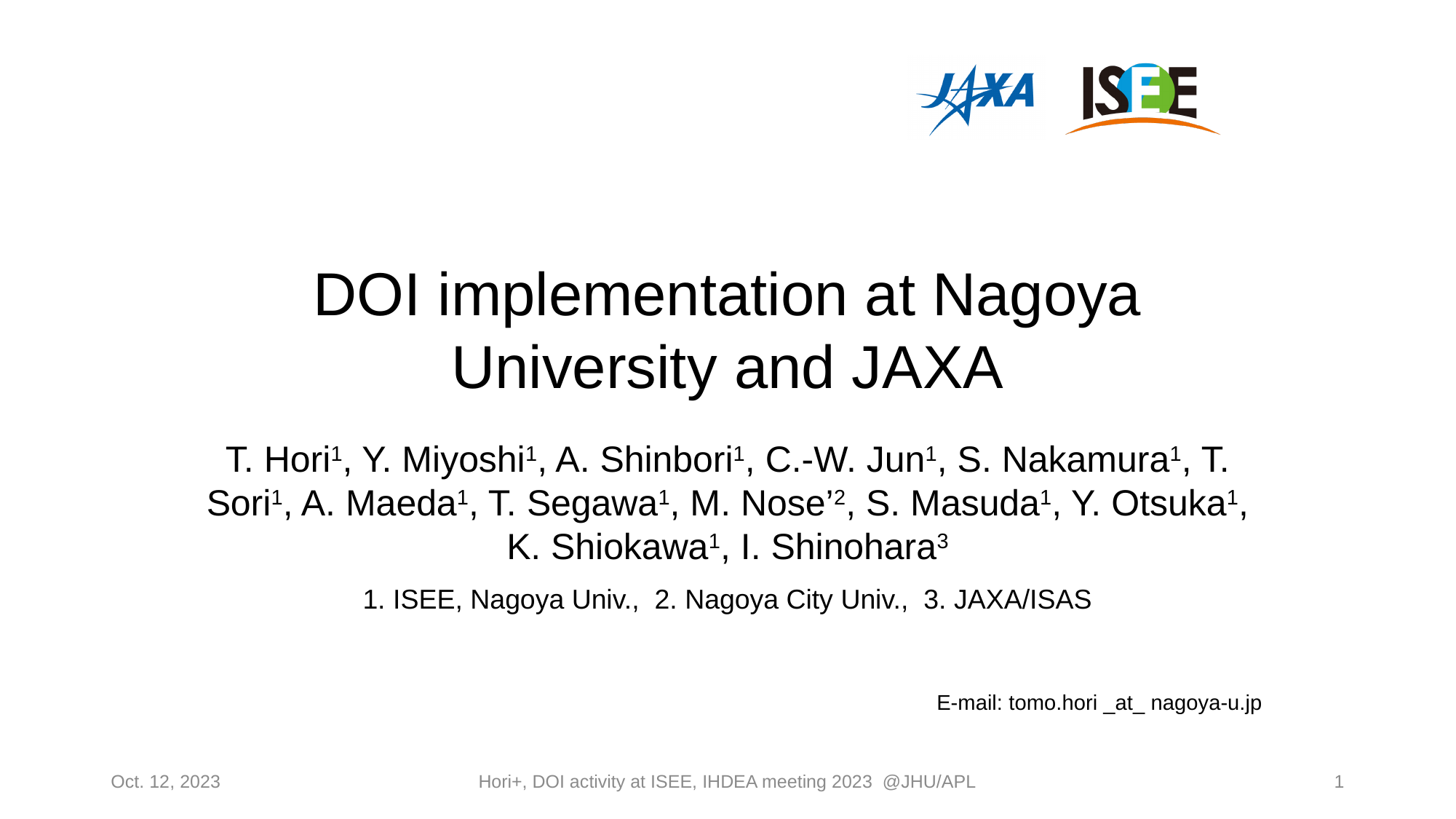

# DOI implementation at Nagoya University and JAXA
T. Hori1, Y. Miyoshi1, A. Shinbori1, C.-W. Jun1, S. Nakamura1, T. Sori1, A. Maeda1, T. Segawa1, M. Nose’2, S. Masuda1, Y. Otsuka1, K. Shiokawa1, I. Shinohara3
1. ISEE, Nagoya Univ.,  2. Nagoya City Univ.,  3. JAXA/ISAS

E-mail: tomo.hori _at_ nagoya-u.jp
Oct. 12, 2023
Hori+, DOI activity at ISEE, IHDEA meeting 2023  @JHU/APL
1